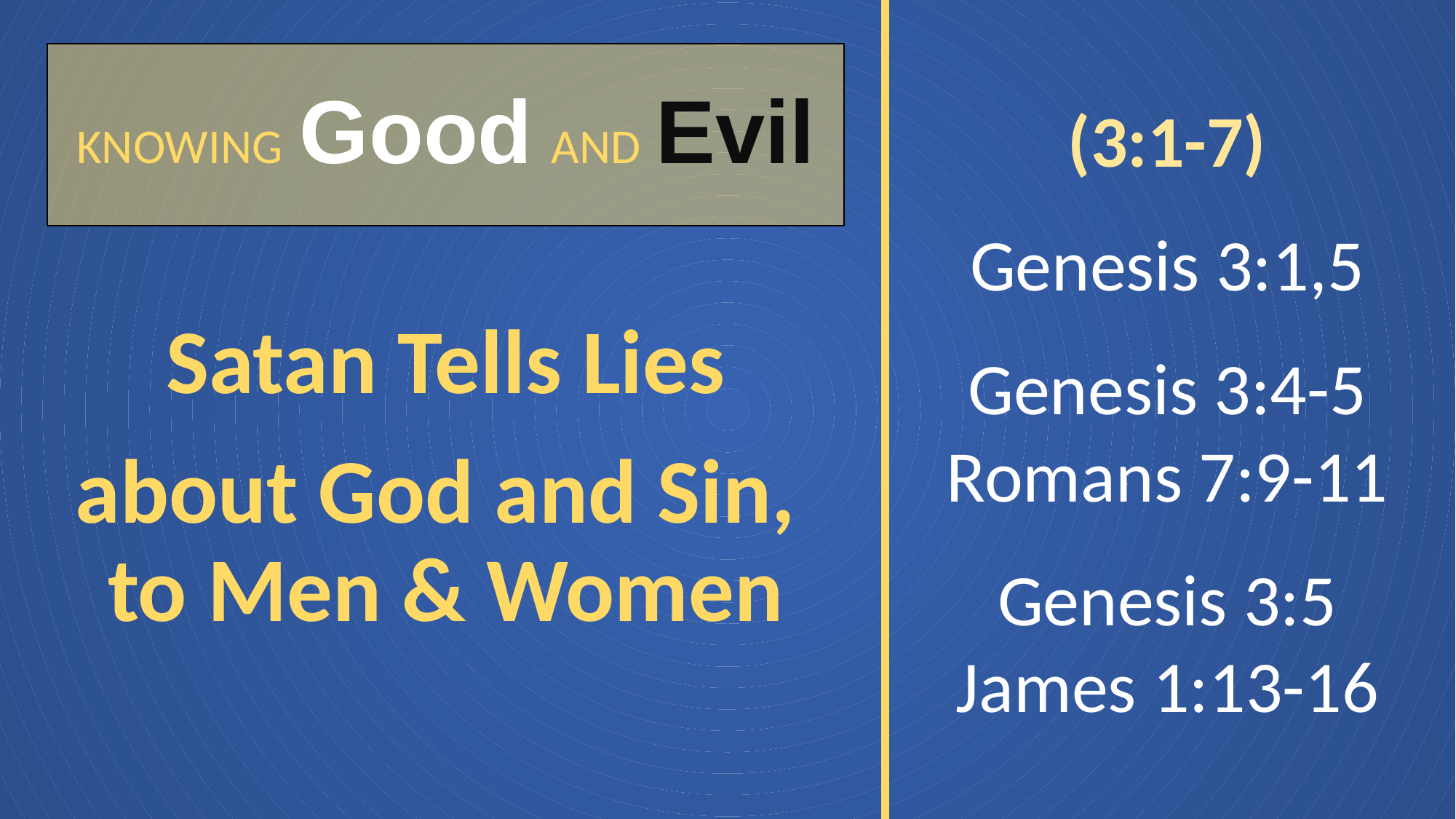

# Knowing Good and Evil
(3:1-7)

Genesis 3:1,5

Genesis 3:4-5
Romans 7:9-11

Genesis 3:5
James 1:13-16
Satan Tells Lies
about God and Sin,  to Men & Women